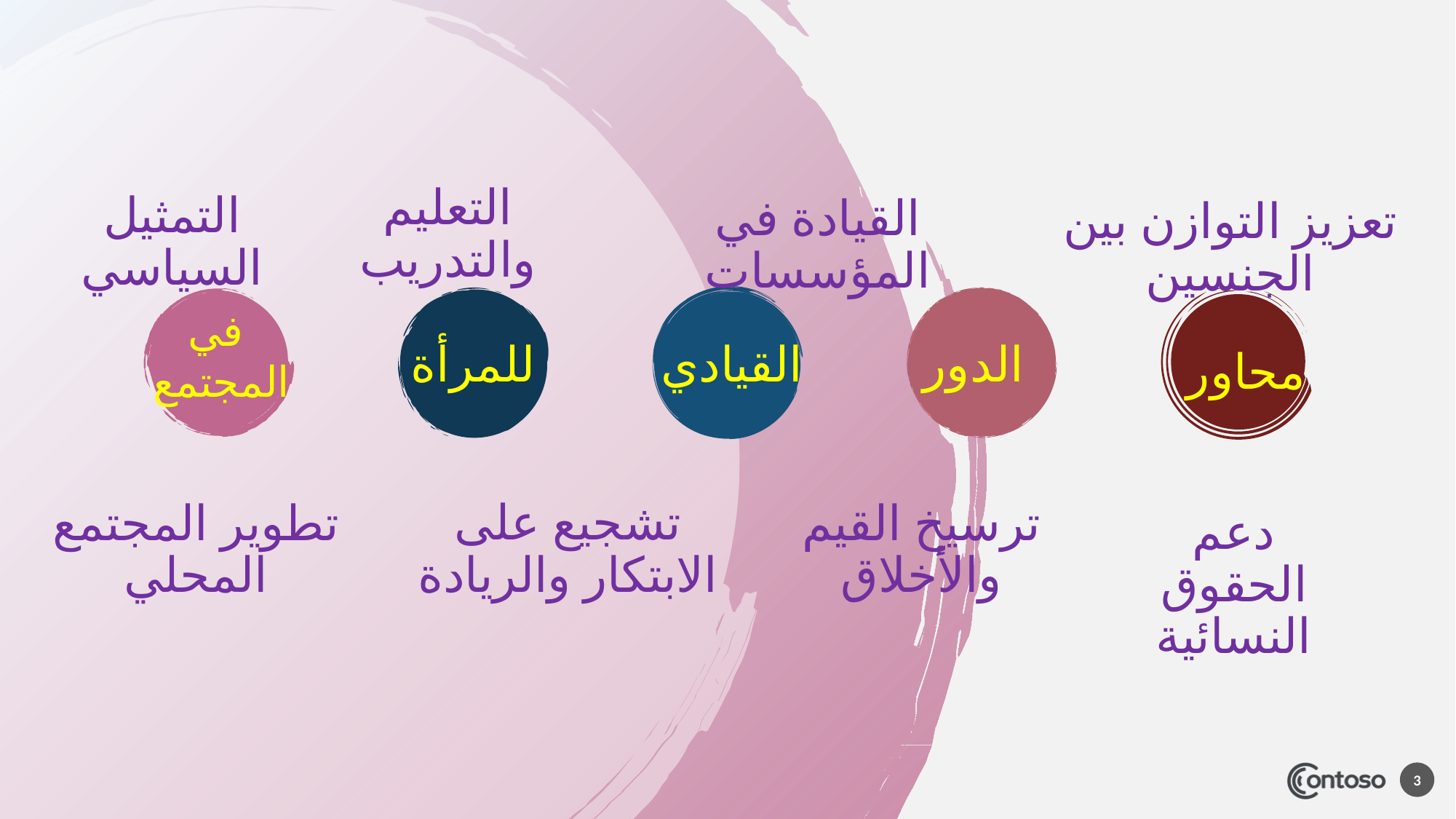

#

التعليم والتدريب
التمثيل السياسي
القيادة في المؤسسات
تعزيز التوازن بين الجنسين
في
المجتمع
القيادي
للمرأة
الدور
محاور
تطوير المجتمع المحلي
تشجيع على الابتكار والريادة
ترسيخ القيم والأخلاق
دعم الحقوق النسائية
3